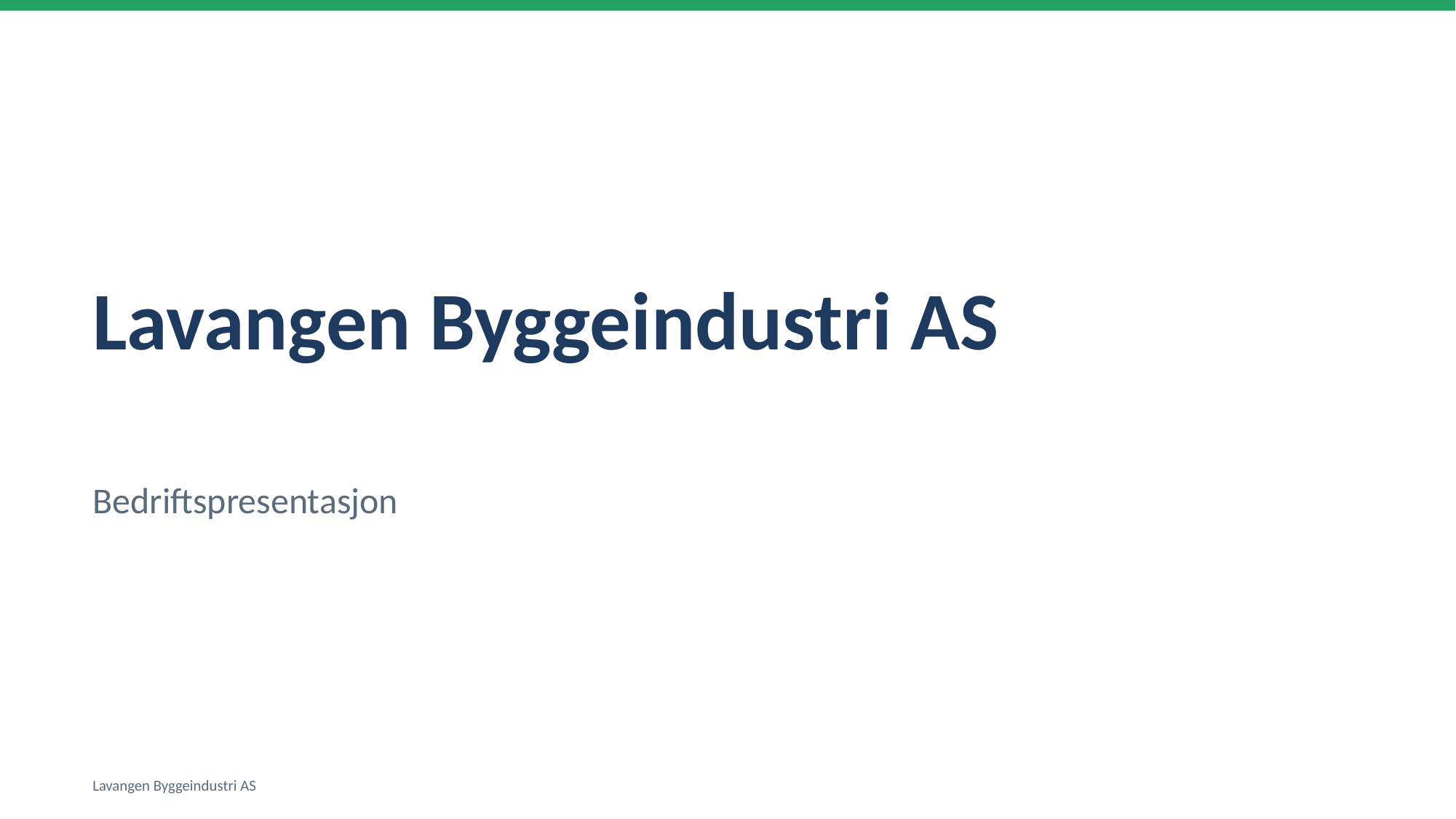

Lavangen Byggeindustri AS
Bedriftspresentasjon
Lavangen Byggeindustri AS